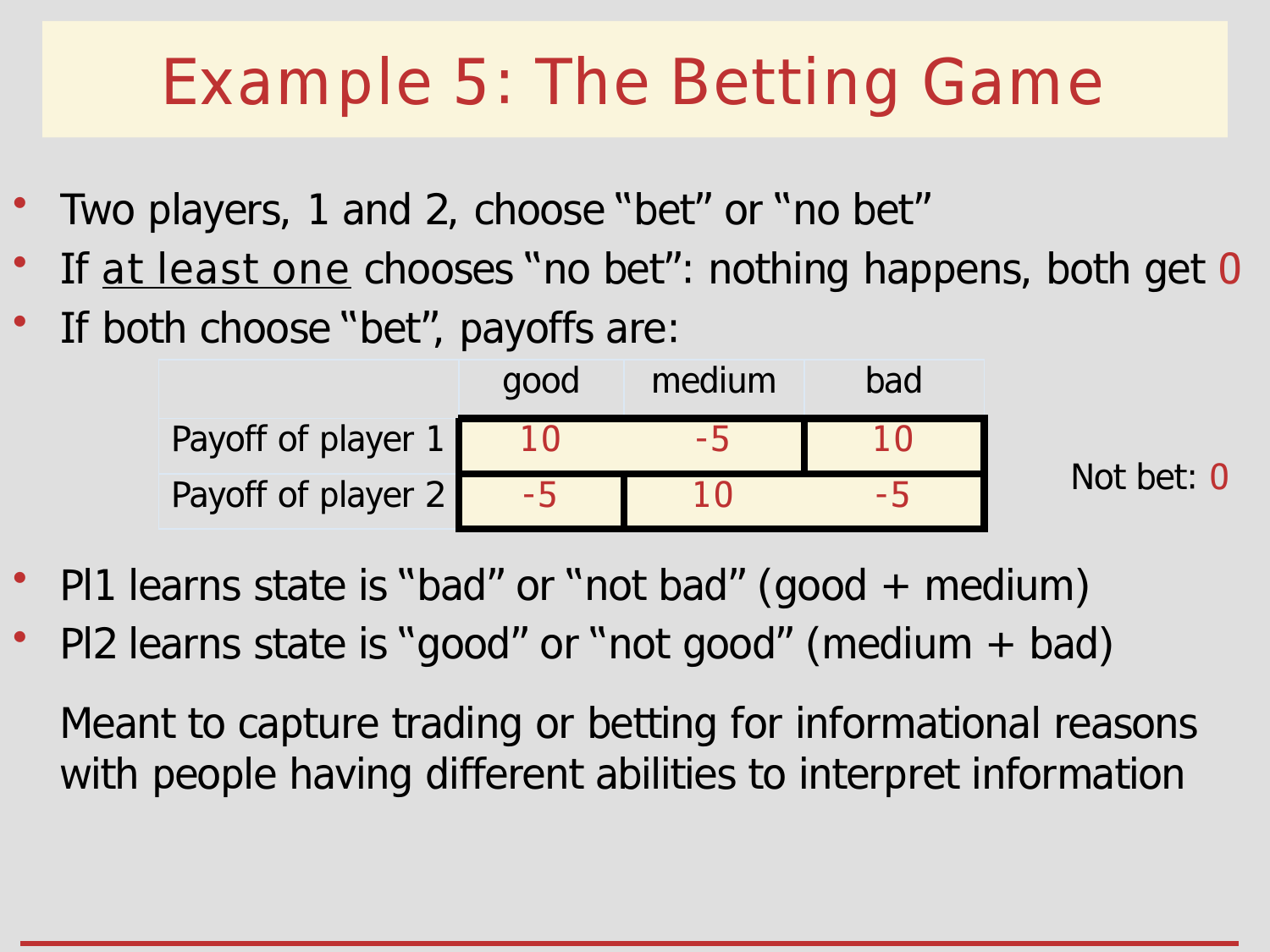

# Example 5: The Betting Game
Two players, 1 and 2, choose “bet” or “no bet”
If at least one chooses “no bet”: nothing happens, both get 0
If both choose “bet”, payoffs are:

Pl1 learns state is “bad” or “not bad” (good + medium)
Pl2 learns state is “good” or “not good” (medium + bad)

	Meant to capture trading or betting for informational reasons with people having different abilities to interpret information

|  | good | medium | bad |
| --- | --- | --- | --- |
| Payoff of player 1 | 10 | -5 | 10 |
| Payoff of player 2 | -5 | 10 | -5 |
Not bet: 0